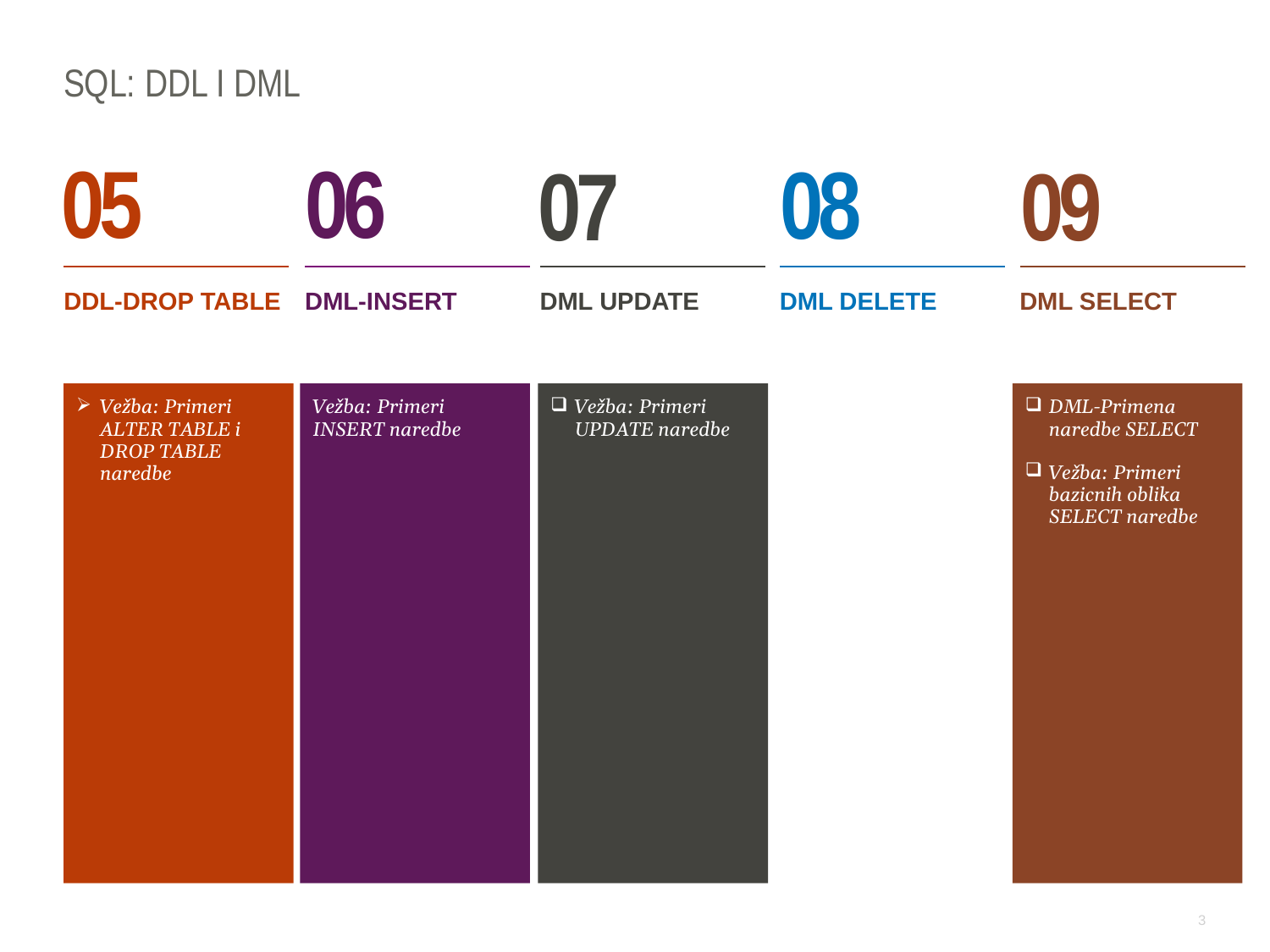

# SQL: DDL i DML
05
06
07
08
09
DML UPDATE
DML SELECT

DDL-DROP TABLE
DML-INSERT
DML DELETE
Vežba: Primeri INSERT naredbe
Vežba: Primeri UPDATE naredbe
Vežba: Primeri ALTER TABLE i DROP TABLE naredbe

DML-Primena naredbe SELECT
Vežba: Primeri bazicnih oblika SELECT naredbe